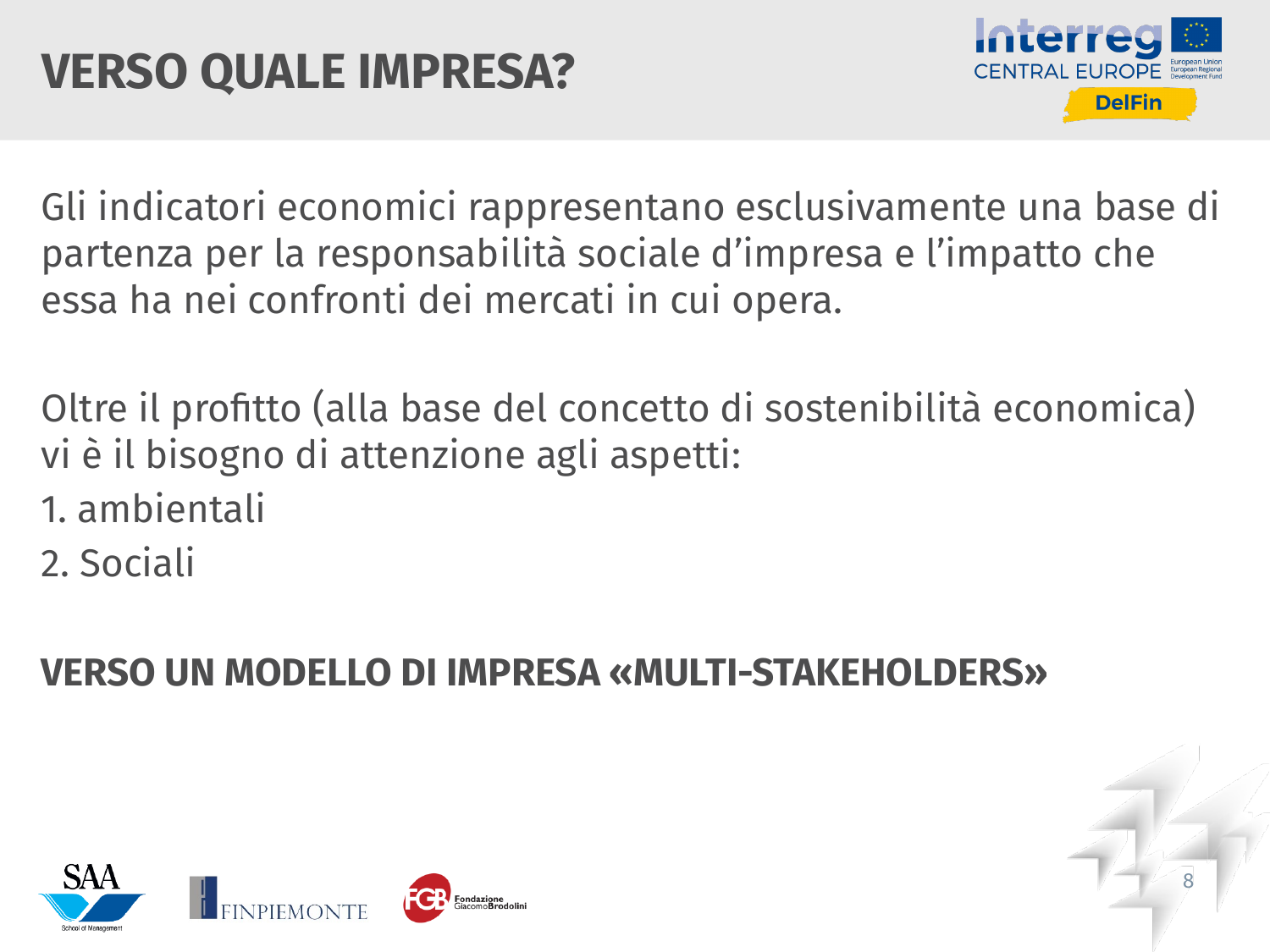

# VERSO QUALE IMPRESA?
Gli indicatori economici rappresentano esclusivamente una base di partenza per la responsabilità sociale d’impresa e l’impatto che essa ha nei confronti dei mercati in cui opera.

Oltre il profitto (alla base del concetto di sostenibilità economica) vi è il bisogno di attenzione agli aspetti:
1. ambientali
2. Sociali

VERSO UN MODELLO DI IMPRESA «MULTI-STAKEHOLDERS»